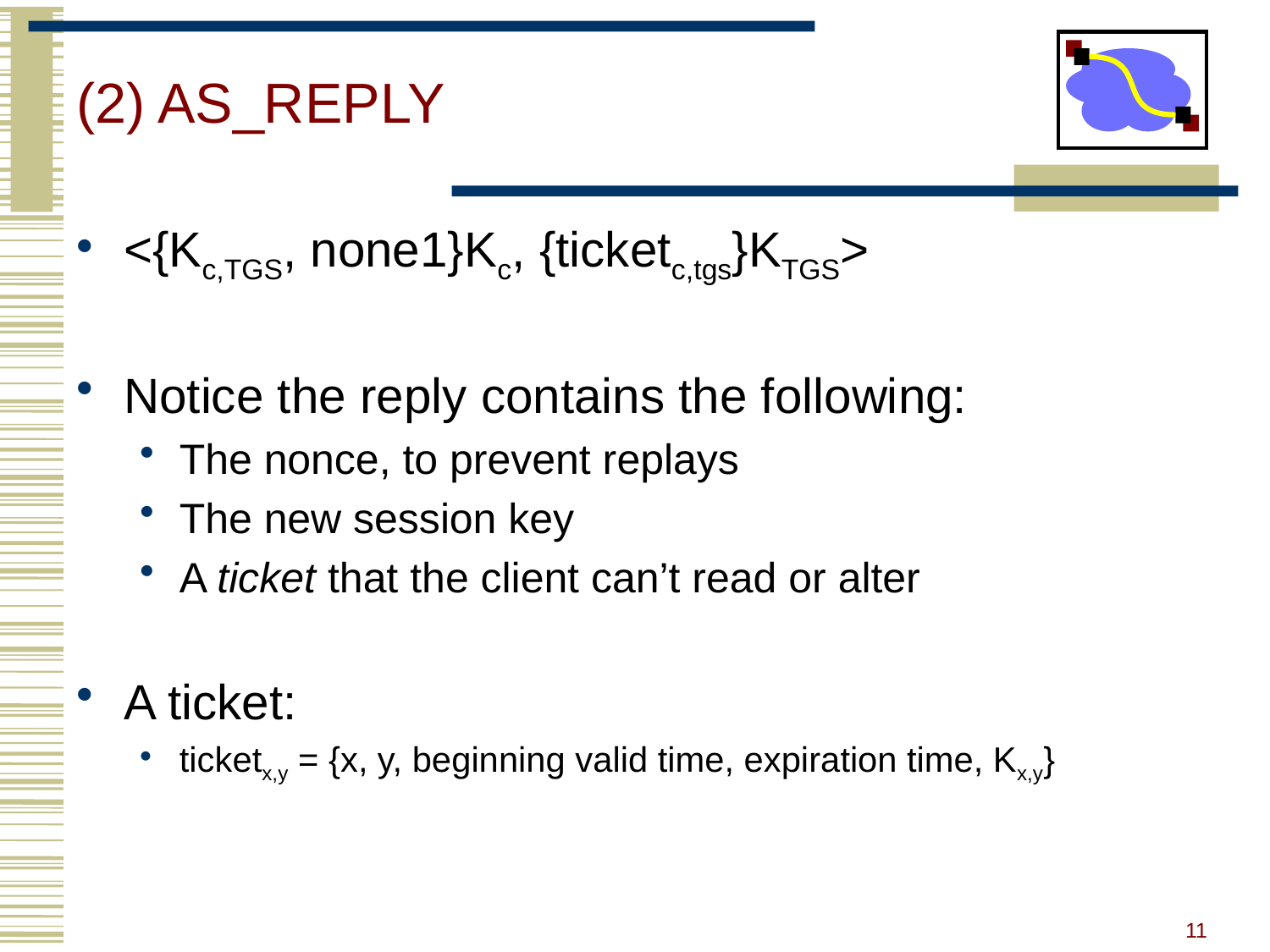

# (2) AS_REPLY
<{Kc,TGS, none1}Kc, {ticketc,tgs}KTGS>

Notice the reply contains the following:
The nonce, to prevent replays
The new session key
A ticket that the client can’t read or alter

A ticket:
ticketx,y = {x, y, beginning valid time, expiration time, Kx,y}

11